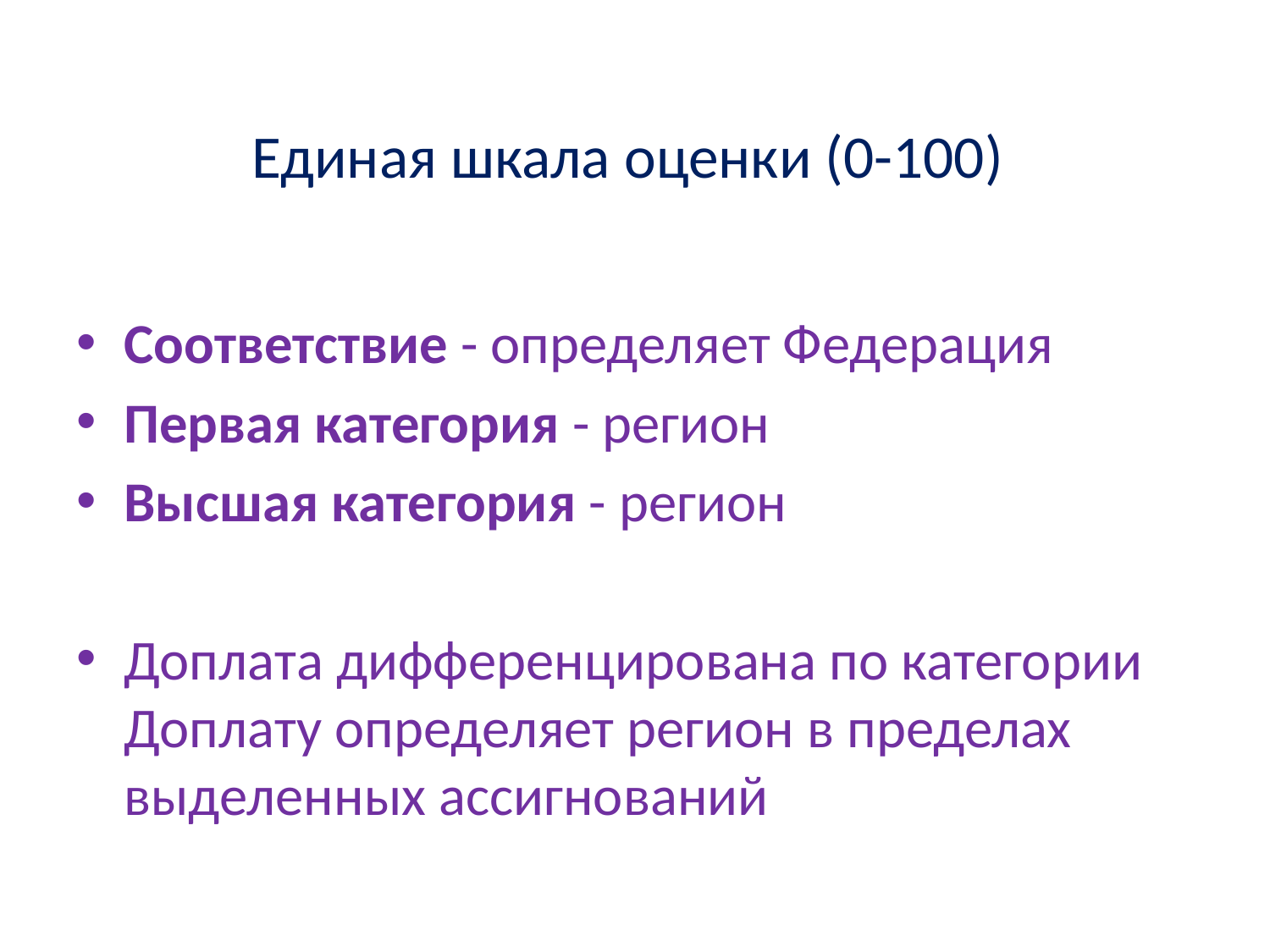

# Единая шкала оценки (0-100)

Соответствие - определяет Федерация
Первая категория - регион
Высшая категория - регион

Доплата дифференцирована по категории Доплату определяет регион в пределах выделенных ассигнований